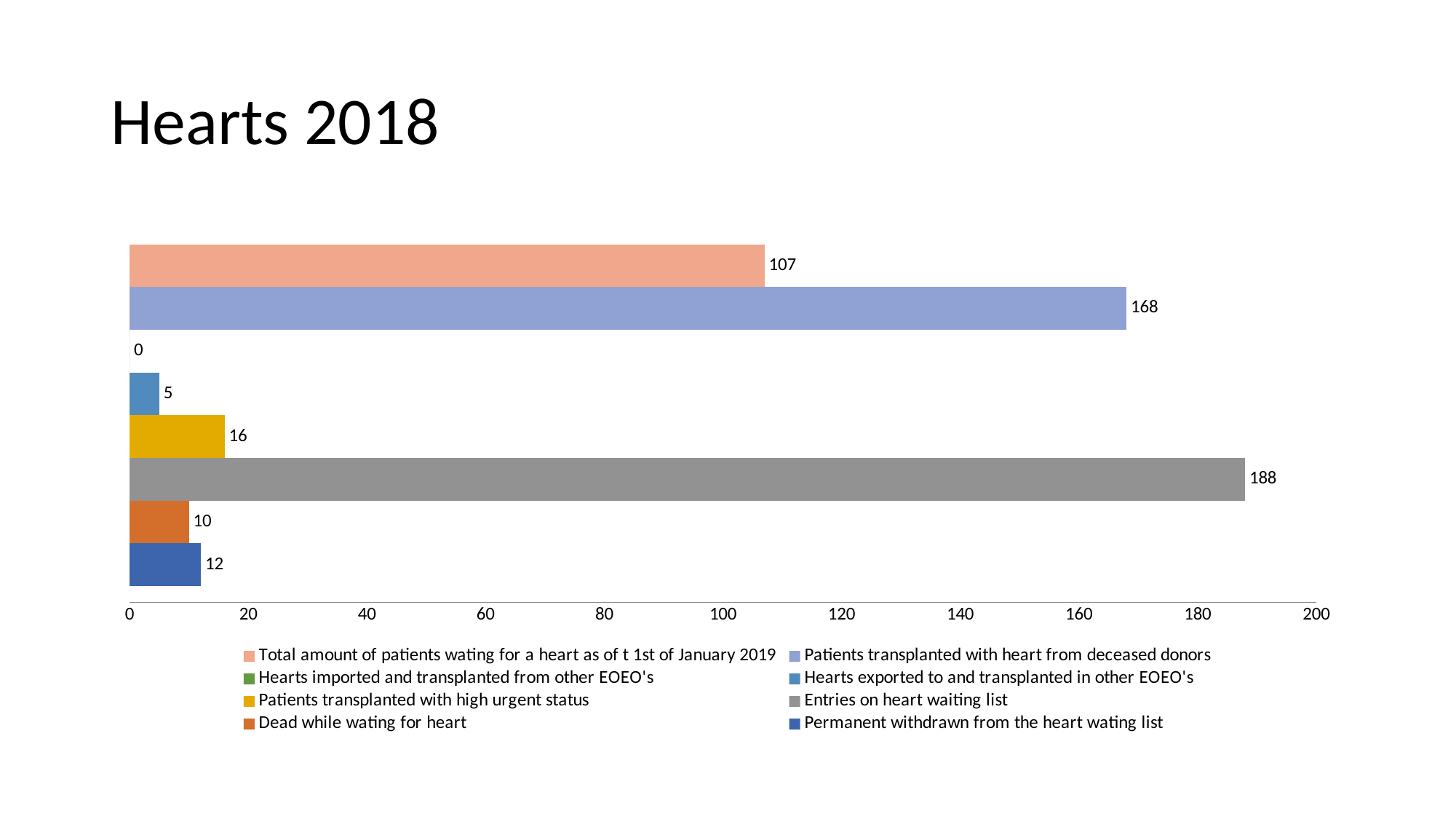

# Hearts 2018

### Chart

| Category | Permanent withdrawn from the heart wating list  | Dead while wating for heart | Entries on heart waiting list | Patients transplanted with high urgent status | Hearts exported to and transplanted in other EOEO's | Hearts imported and transplanted from other EOEO's | Patients transplanted with heart from deceased donors | Total amount of patients wating for a heart as of t 1st of January 2019 |
|---|---|---|---|---|---|---|---|---|
| Serie 1 | 12.0 | 10.0 | 188.0 | 16.0 | 5.0 | 0.0 | 168.0 | 107.0 |